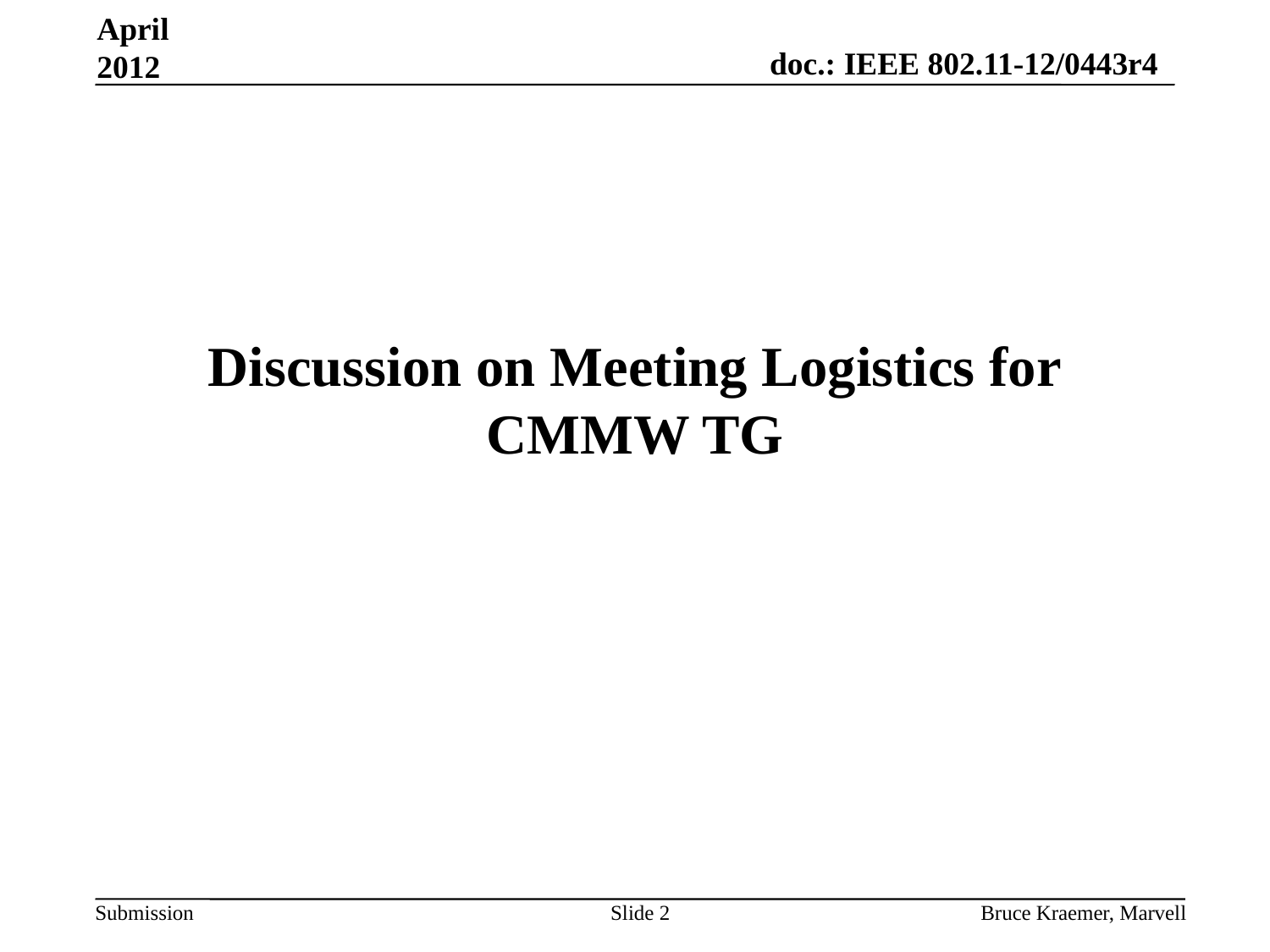

April 2012
# Discussion on Meeting Logistics for CMMW TG
Slide 2
Bruce Kraemer, Marvell